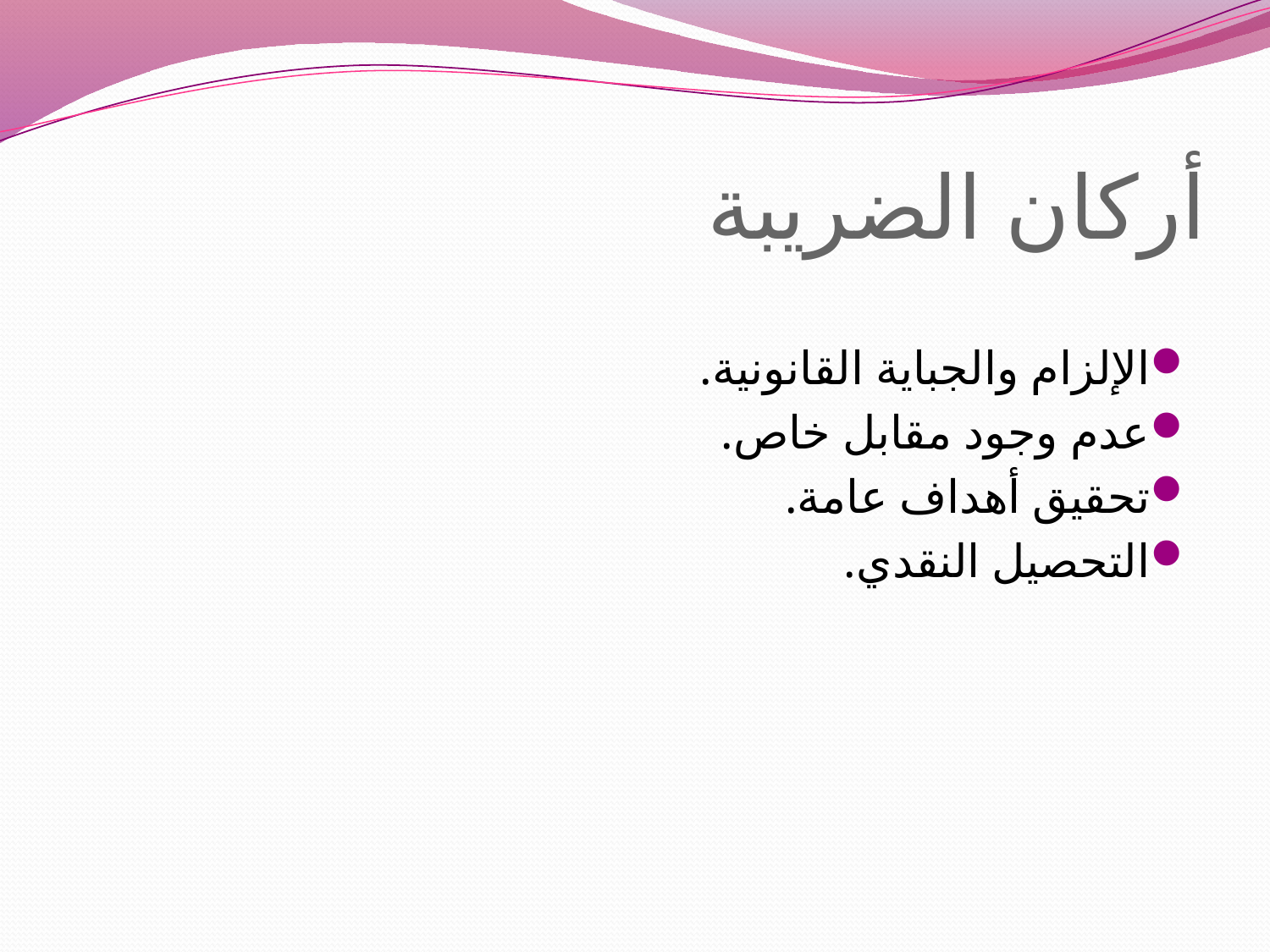

# أركان الضريبة

الإلزام والجباية القانونية.
عدم وجود مقابل خاص.
تحقيق أهداف عامة.
التحصيل النقدي.